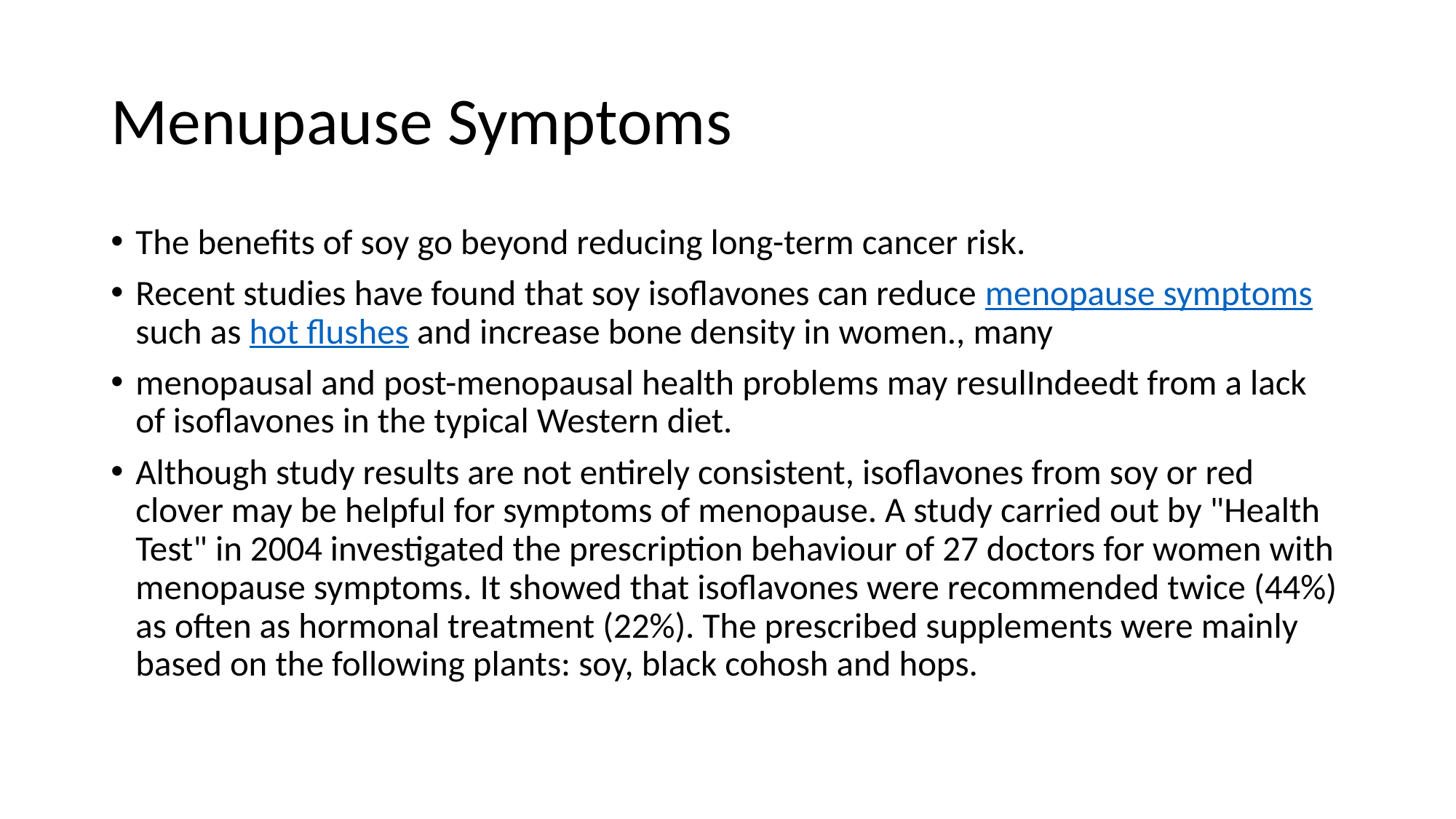

# Menupause Symptoms
The benefits of soy go beyond reducing long-term cancer risk.
Recent studies have found that soy isoflavones can reduce menopause symptoms such as hot flushes and increase bone density in women., many
menopausal and post-menopausal health problems may resulIndeedt from a lack of isoflavones in the typical Western diet.
Although study results are not entirely consistent, isoflavones from soy or red clover may be helpful for symptoms of menopause. A study carried out by "Health Test" in 2004 investigated the prescription behaviour of 27 doctors for women with menopause symptoms. It showed that isoflavones were recommended twice (44%) as often as hormonal treatment (22%). The prescribed supplements were mainly based on the following plants: soy, black cohosh and hops.